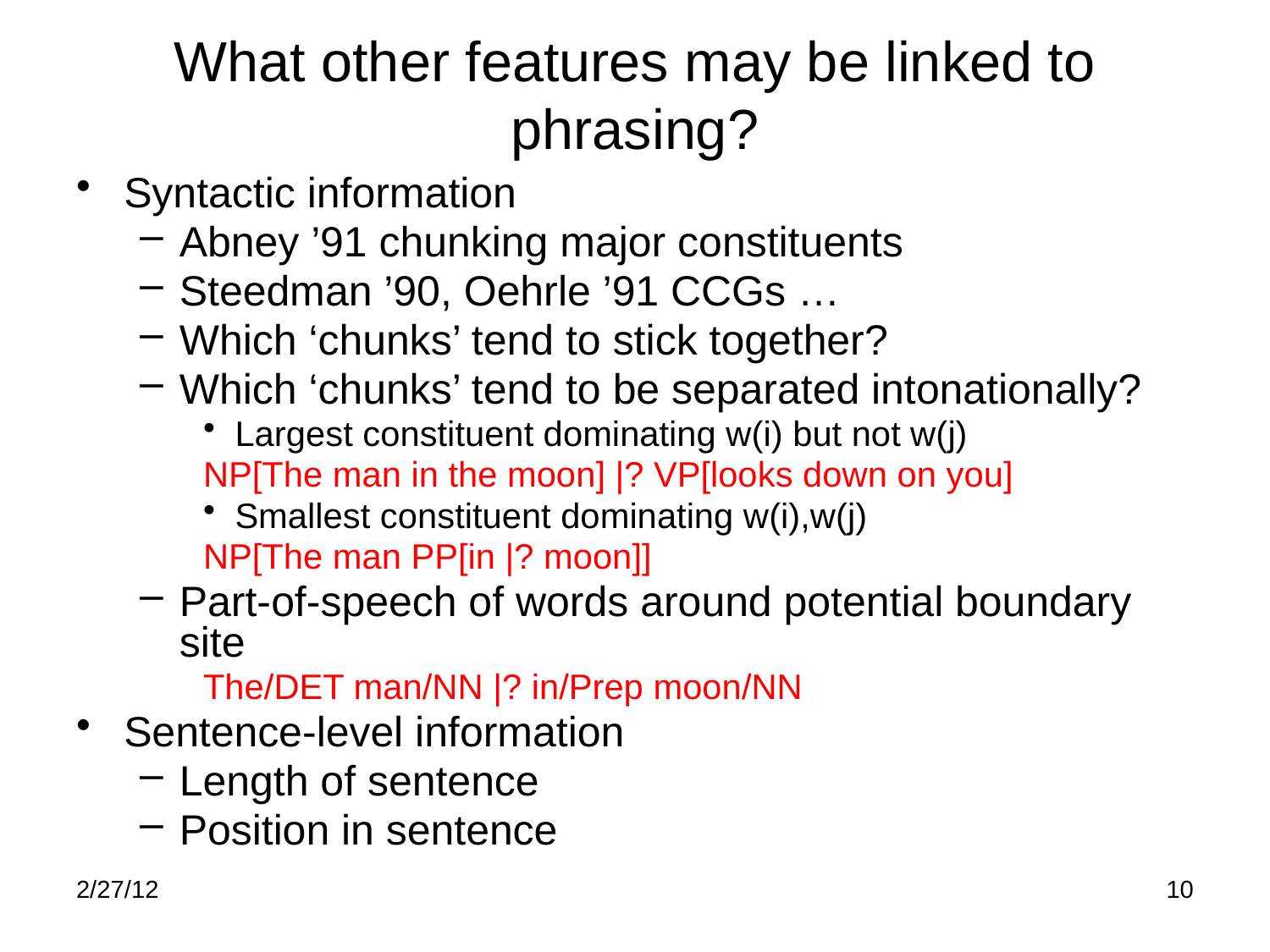

# What other features may be linked to phrasing?
Syntactic information
Abney ’91 chunking major constituents
Steedman ’90, Oehrle ’91 CCGs …
Which ‘chunks’ tend to stick together?
Which ‘chunks’ tend to be separated intonationally?
Largest constituent dominating w(i) but not w(j)
NP[The man in the moon] |? VP[looks down on you]
Smallest constituent dominating w(i),w(j)
NP[The man PP[in |? moon]]
Part-of-speech of words around potential boundary site
The/DET man/NN |? in/Prep moon/NN
Sentence-level information
Length of sentence
Position in sentence
2/27/12
10